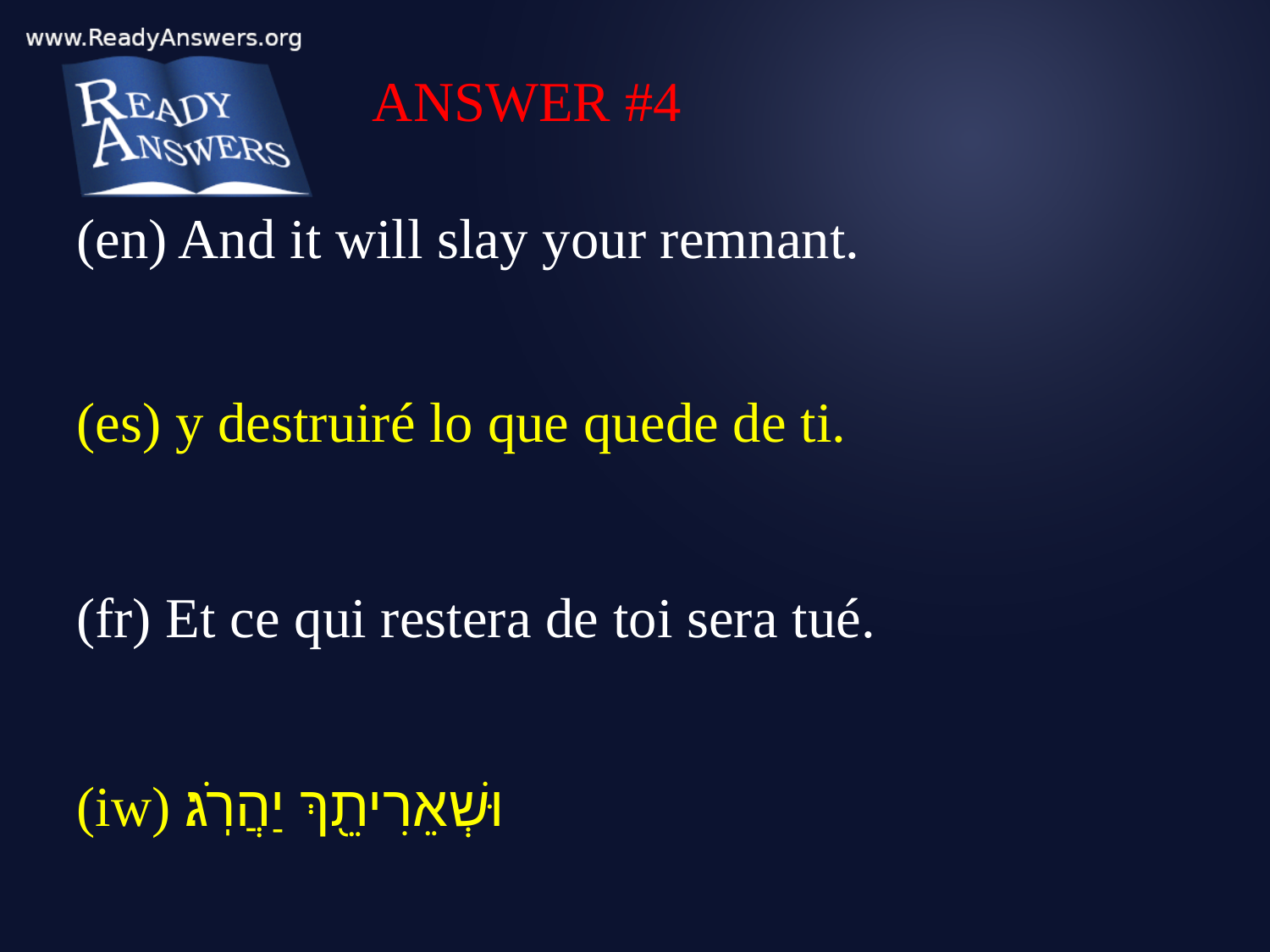

ANSWER #4
(en) And it will slay your remnant.
(es) y destruiré lo que quede de ti.
(fr) Et ce qui restera de toi sera tué.
(iw) וּשְׁאֵרִיתֵ֖ךְ יַהֲרֹֽג׃